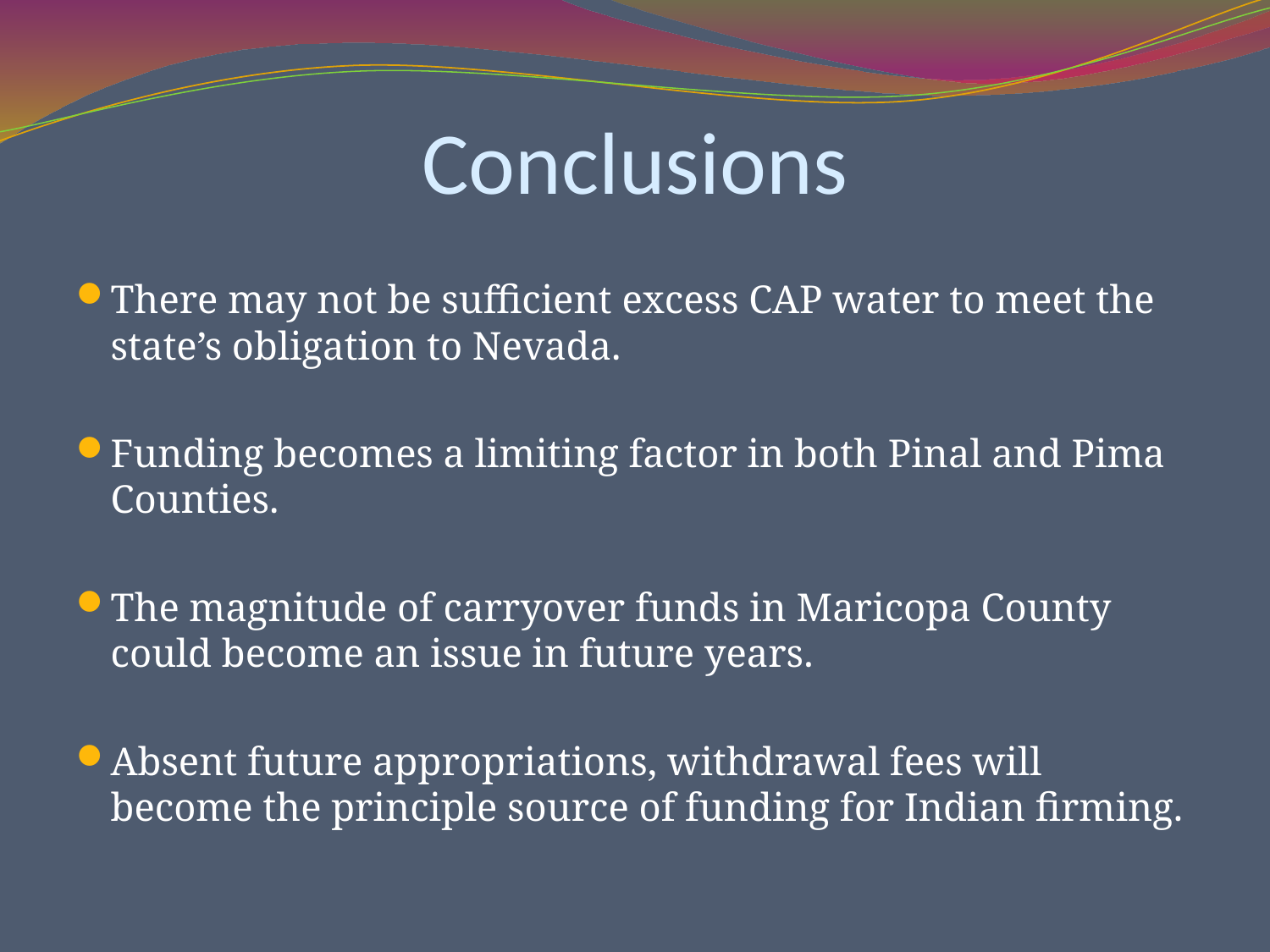

# Conclusions
There may not be sufficient excess CAP water to meet the state’s obligation to Nevada.

Funding becomes a limiting factor in both Pinal and Pima Counties.

The magnitude of carryover funds in Maricopa County could become an issue in future years.

Absent future appropriations, withdrawal fees will become the principle source of funding for Indian firming.